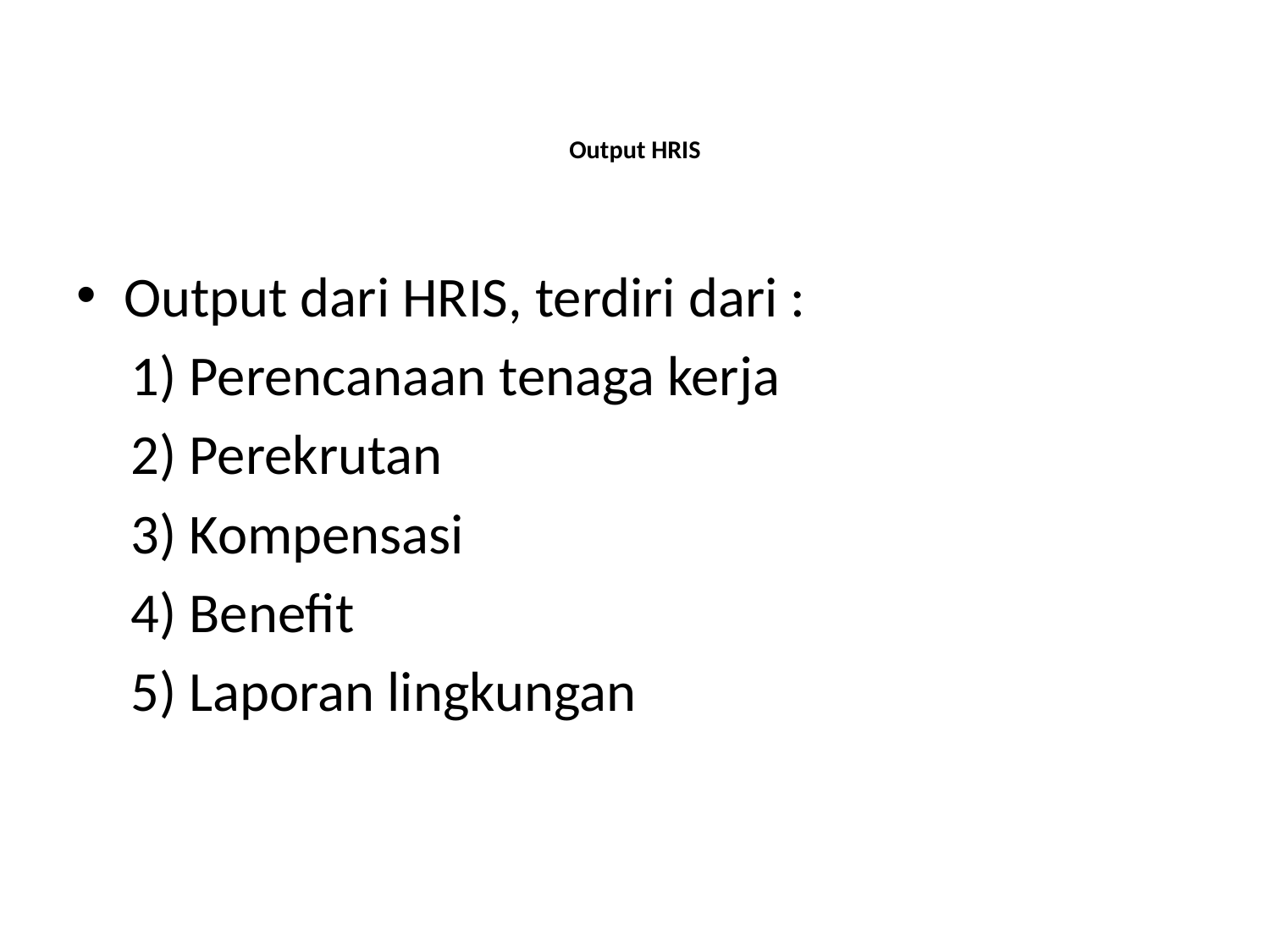

# Output HRIS
Output dari HRIS, terdiri dari :
 Perencanaan tenaga kerja
 Perekrutan
 Kompensasi
 Benefit
 Laporan lingkungan